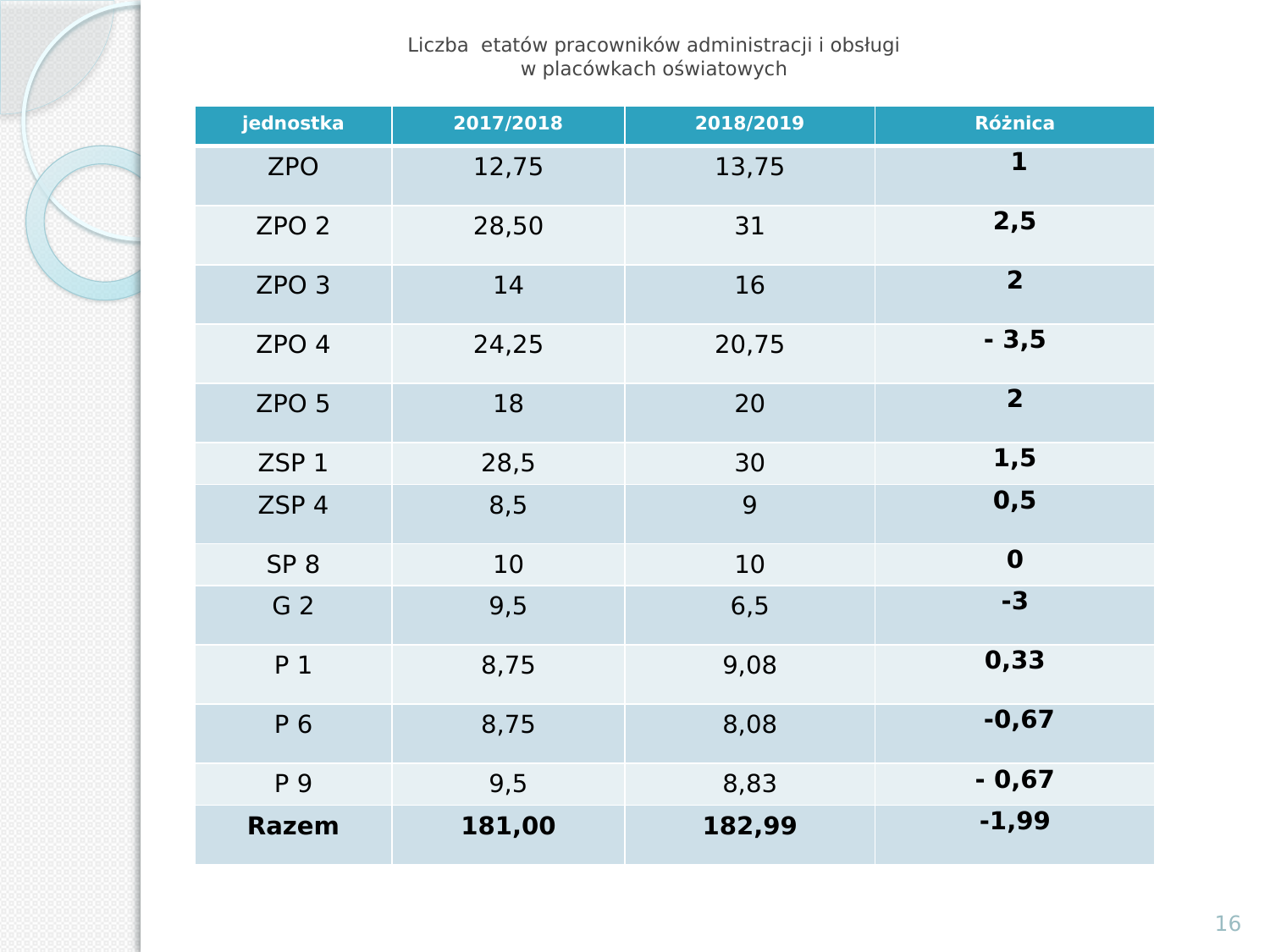

# Liczba  etatów pracowników administracji i obsługi w placówkach oświatowych
| jednostka | 2017/2018 | 2018/2019 | Różnica |
| --- | --- | --- | --- |
| ZPO | 12,75 | 13,75 | 1 |
| ZPO 2 | 28,50 | 31 | 2,5 |
| ZPO 3 | 14 | 16 | 2 |
| ZPO 4 | 24,25 | 20,75 | - 3,5 |
| ZPO 5 | 18 | 20 | 2 |
| ZSP 1 | 28,5 | 30 | 1,5 |
| ZSP 4 | 8,5 | 9 | 0,5 |
| SP 8 | 10 | 10 | 0 |
| G 2 | 9,5 | 6,5 | -3 |
| P 1 | 8,75 | 9,08 | 0,33 |
| P 6 | 8,75 | 8,08 | -0,67 |
| P 9 | 9,5 | 8,83 | - 0,67 |
| Razem | 181,00 | 182,99 | -1,99 |
16